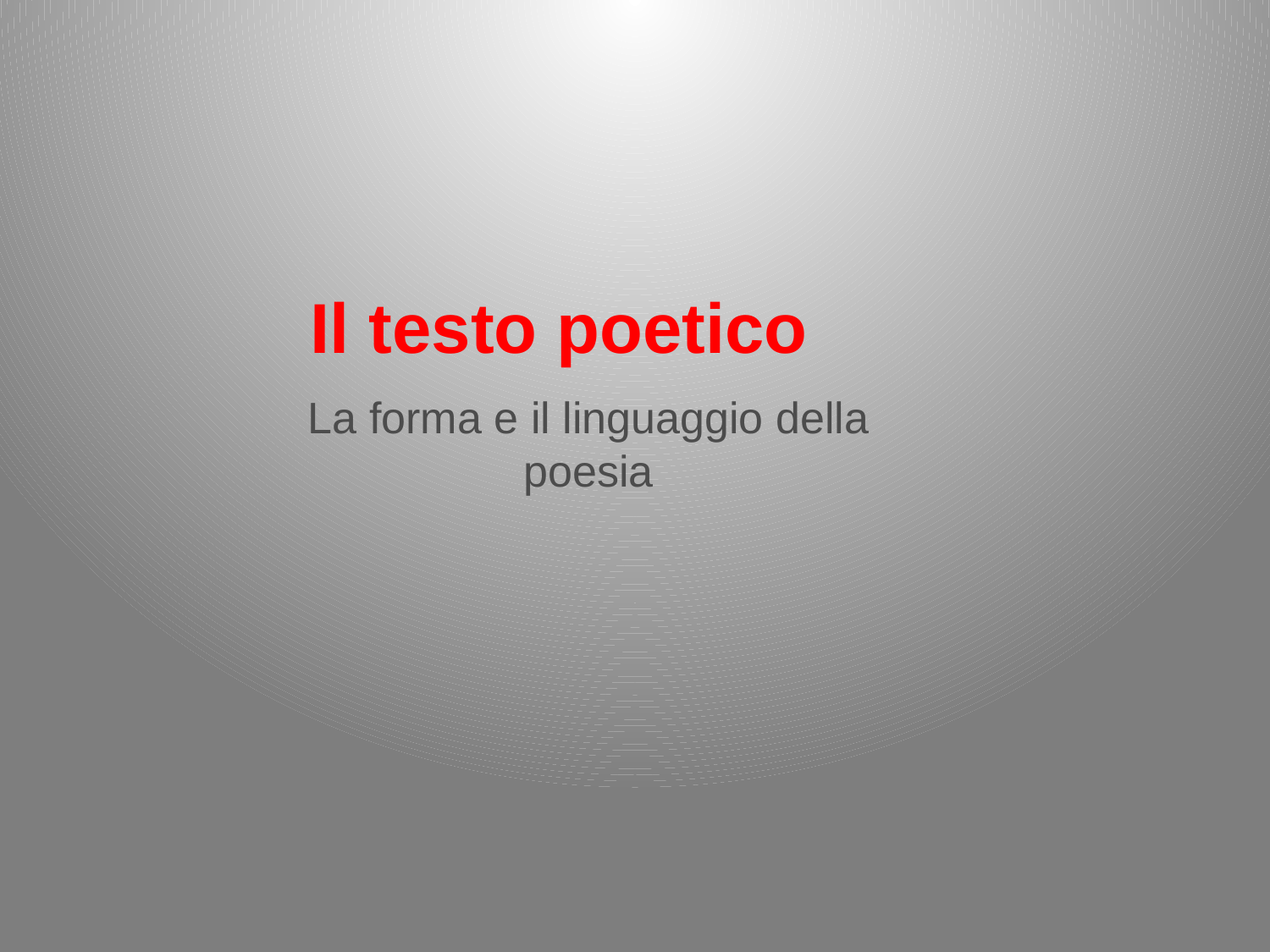

Il testo poetico
La forma e il linguaggio della poesia